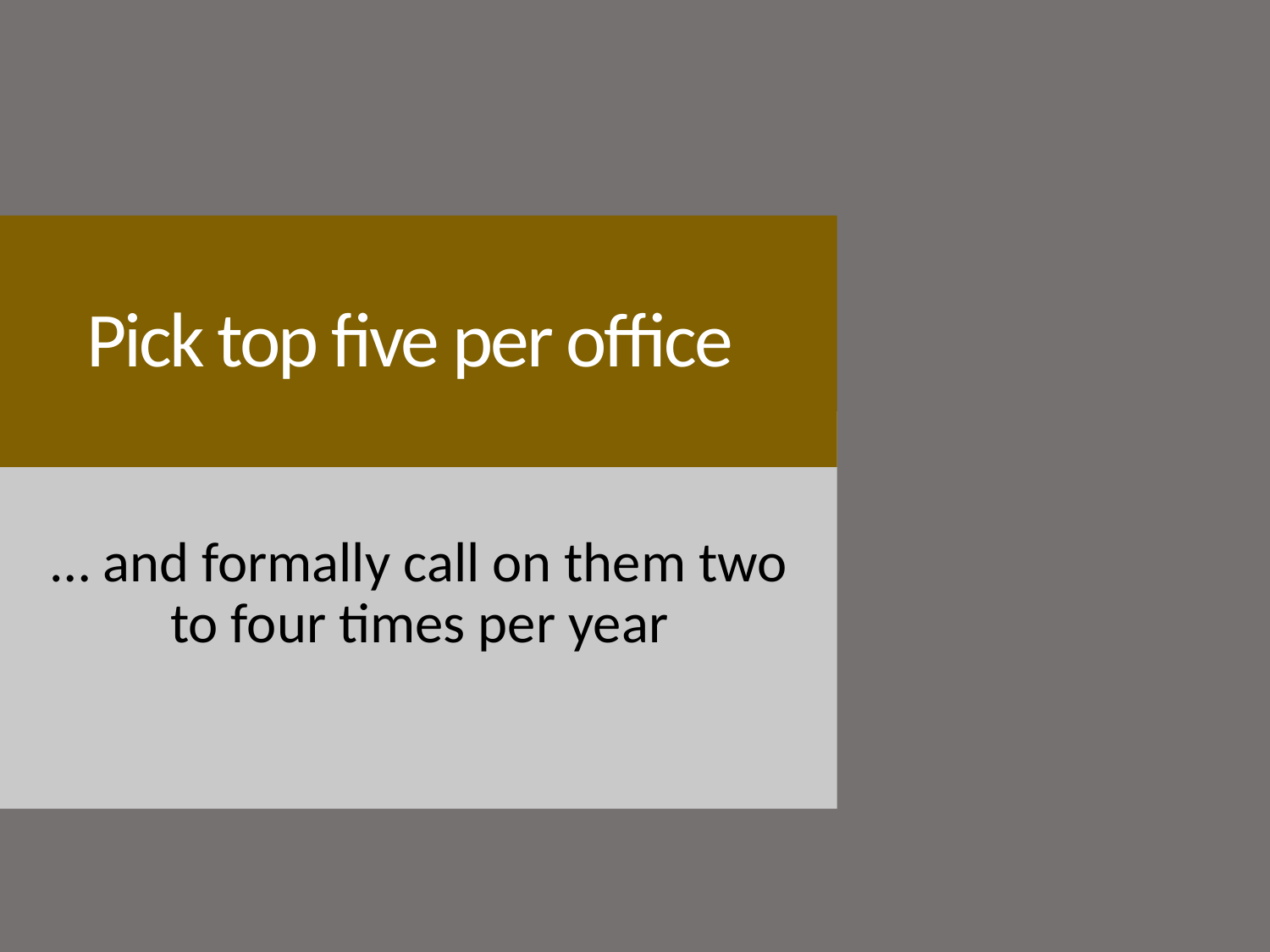

Pick top five per office

… and formally call on them two to four times per year